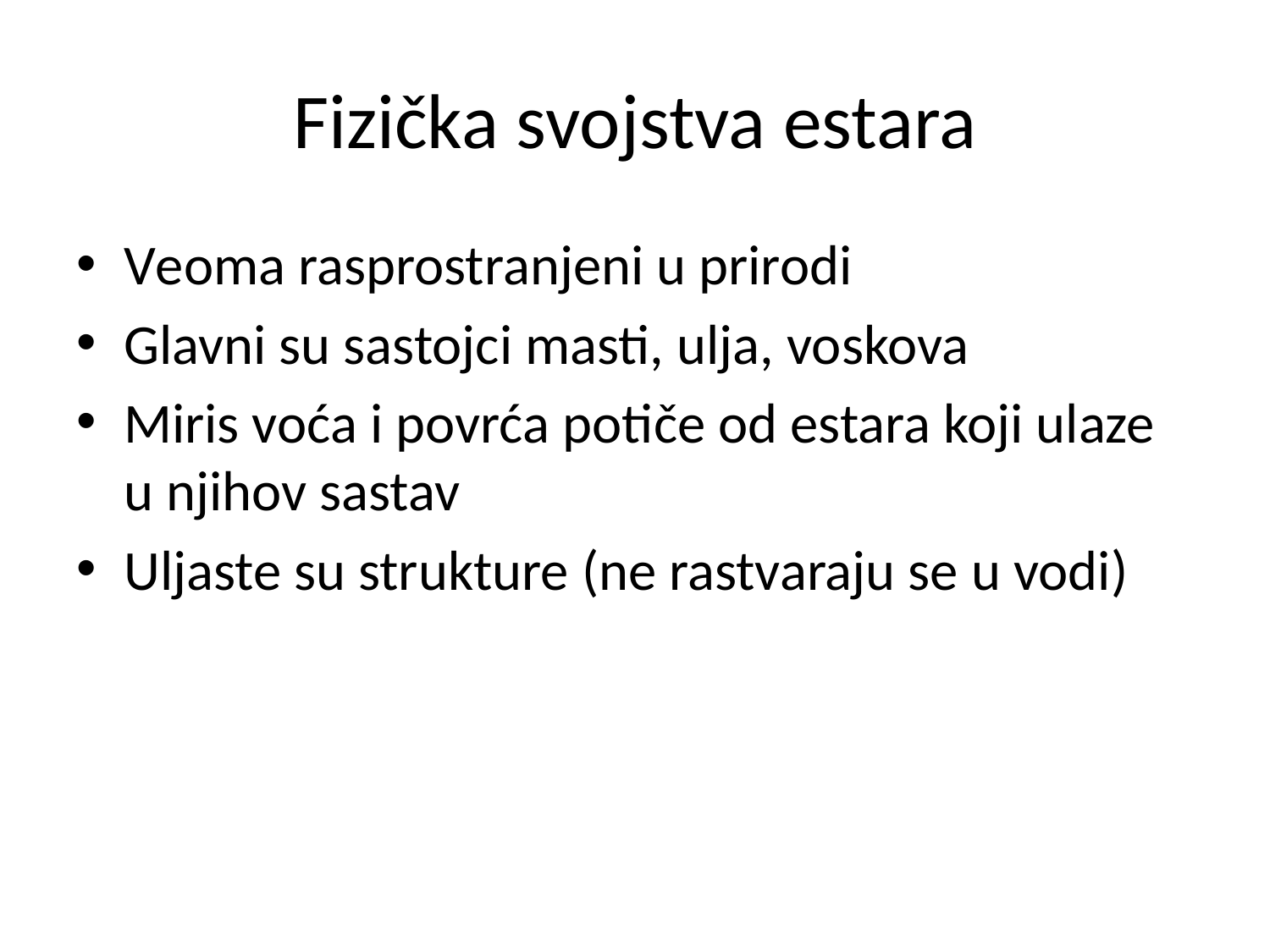

# Fizička svojstva estara
Veoma rasprostranjeni u prirodi
Glavni su sastojci masti, ulja, voskova
Miris voća i povrća potiče od estara koji ulaze u njihov sastav
Uljaste su strukture (ne rastvaraju se u vodi)